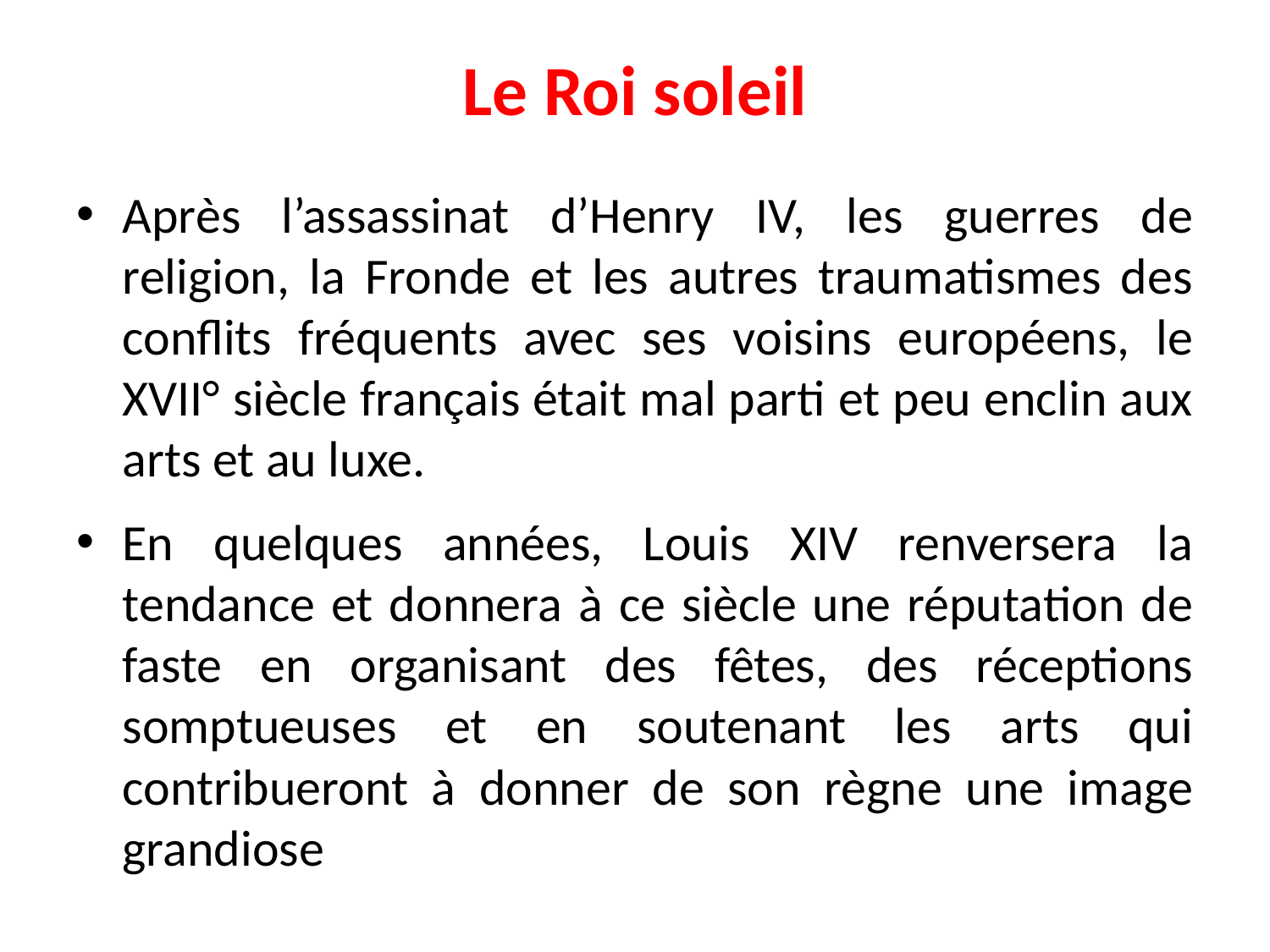

# Le Roi soleil
Après l’assassinat d’Henry IV, les guerres de religion, la Fronde et les autres traumatismes des conflits fréquents avec ses voisins européens, le XVII° siècle français était mal parti et peu enclin aux arts et au luxe.
En quelques années, Louis XIV renversera la tendance et donnera à ce siècle une réputation de faste en organisant des fêtes, des réceptions somptueuses et en soutenant les arts qui contribueront à donner de son règne une image grandiose